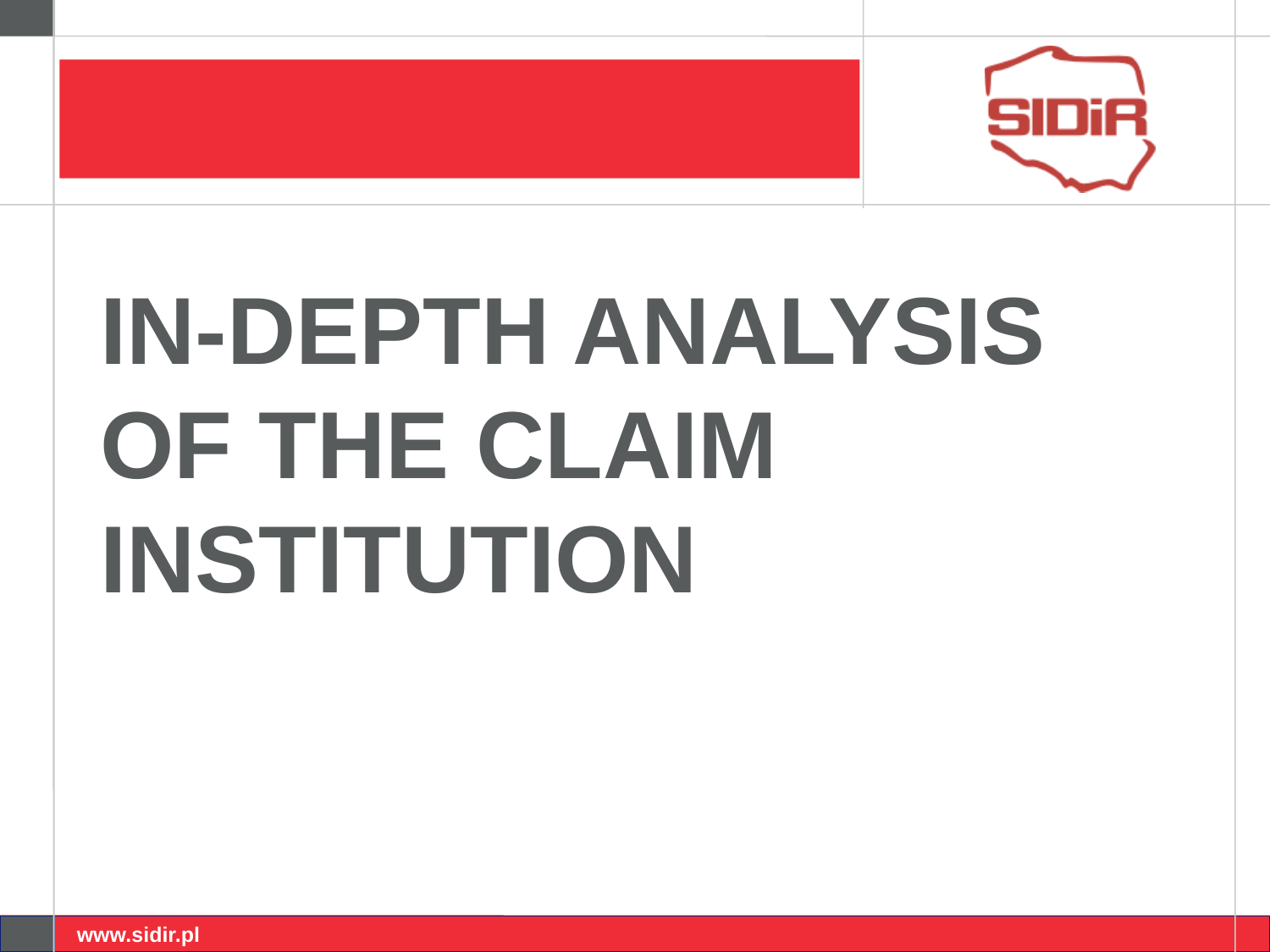

In-depth analysis of the Claim Institution
#